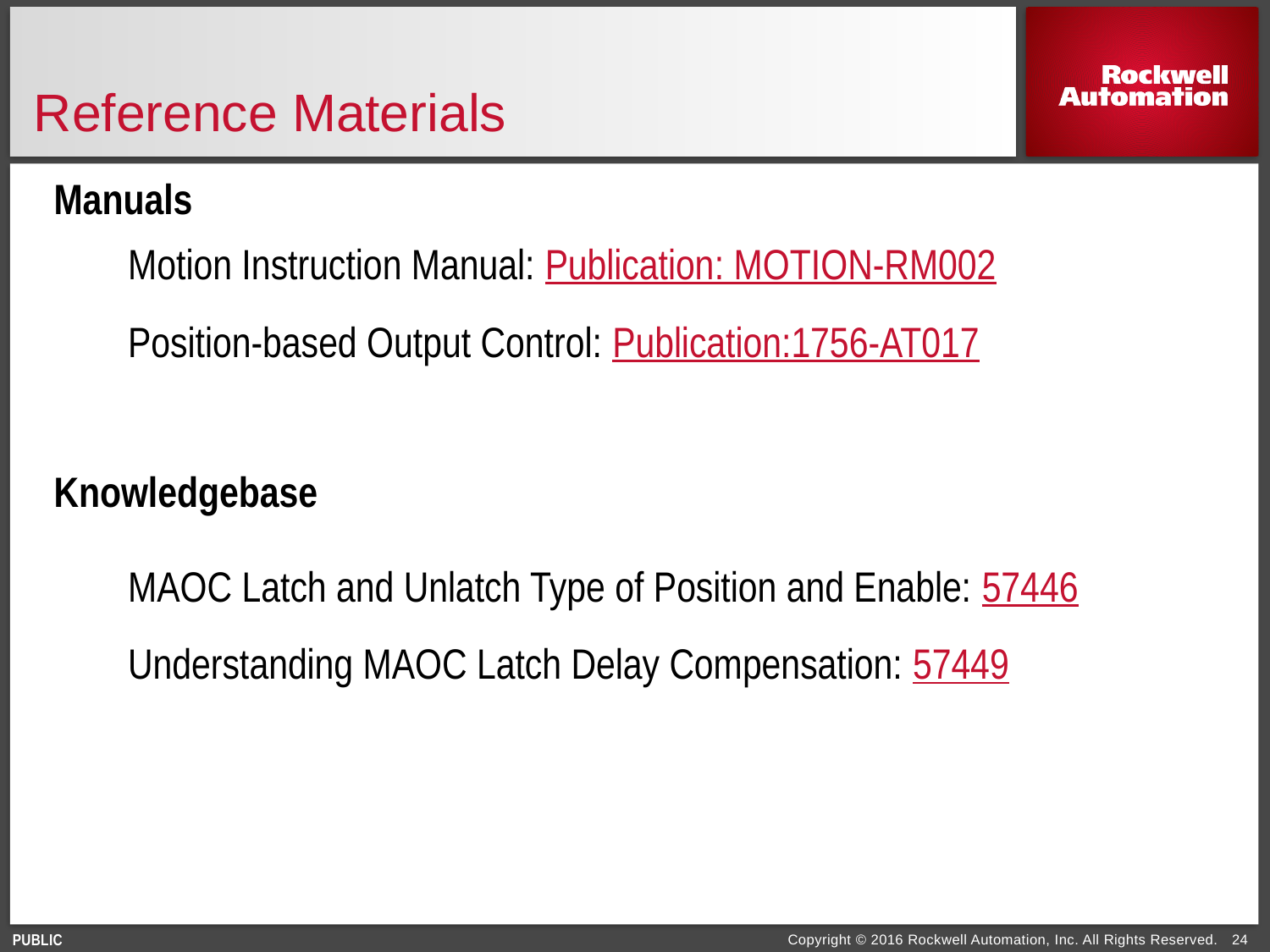

# Reference Materials
Manuals
Motion Instruction Manual: Publication: MOTION-RM002

Position-based Output Control: Publication:1756-AT017

Knowledgebase
MAOC Latch and Unlatch Type of Position and Enable: 57446

Understanding MAOC Latch Delay Compensation: 57449